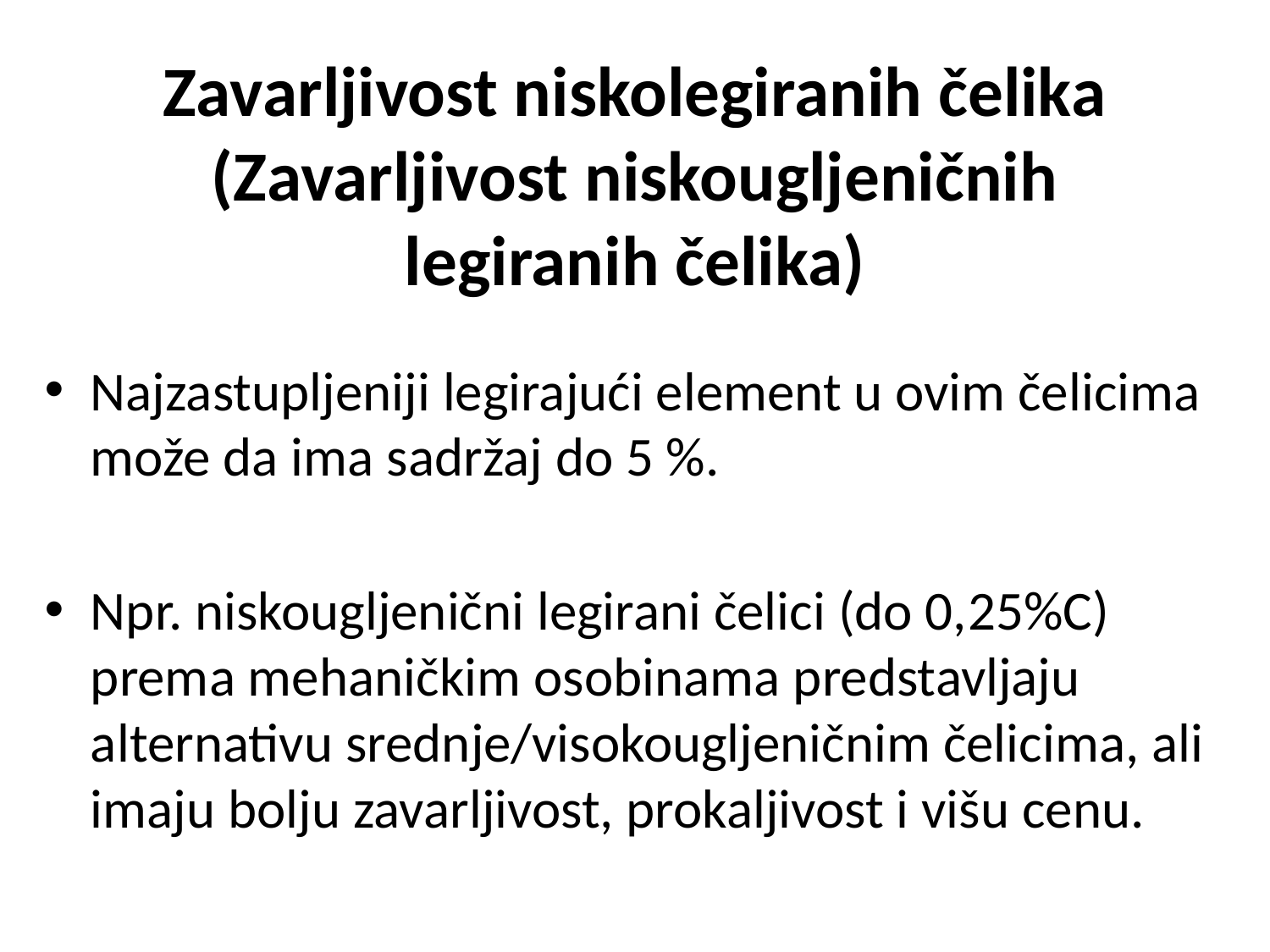

# Zavarljivost niskolegiranih čelika (Zavarljivost niskougljeničnih legiranih čelika)
Najzastupljeniji legirajući element u ovim čelicima može da ima sadržaj do 5 %.

Npr. niskougljenični legirani čelici (do 0,25%C) prema mehaničkim osobinama predstavljaju alternativu srednje/visokougljeničnim čelicima, ali imaju bolju zavarljivost, prokaljivost i višu cenu.